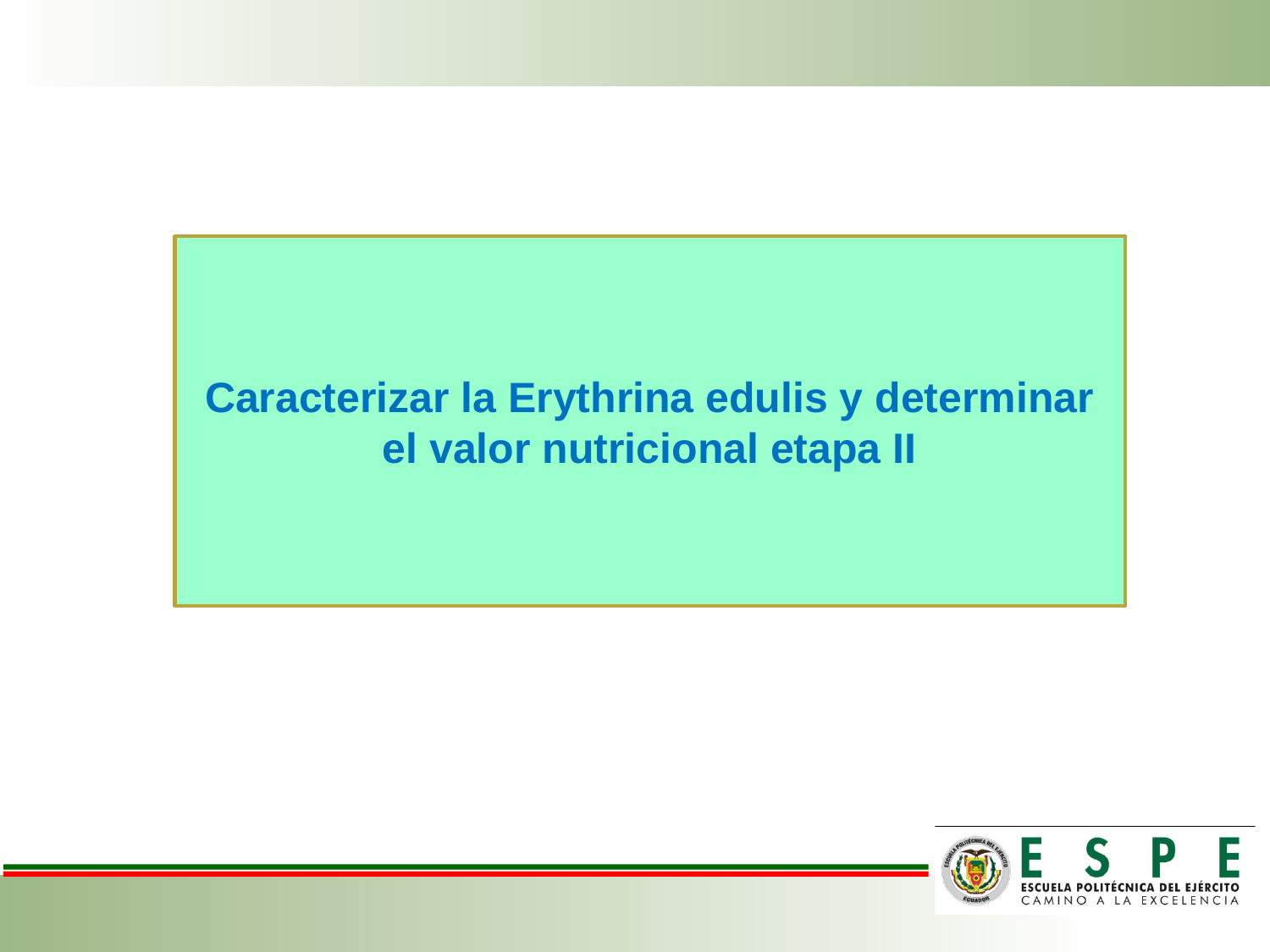

Caracterizar la Erythrina edulis y determinar el valor nutricional etapa II